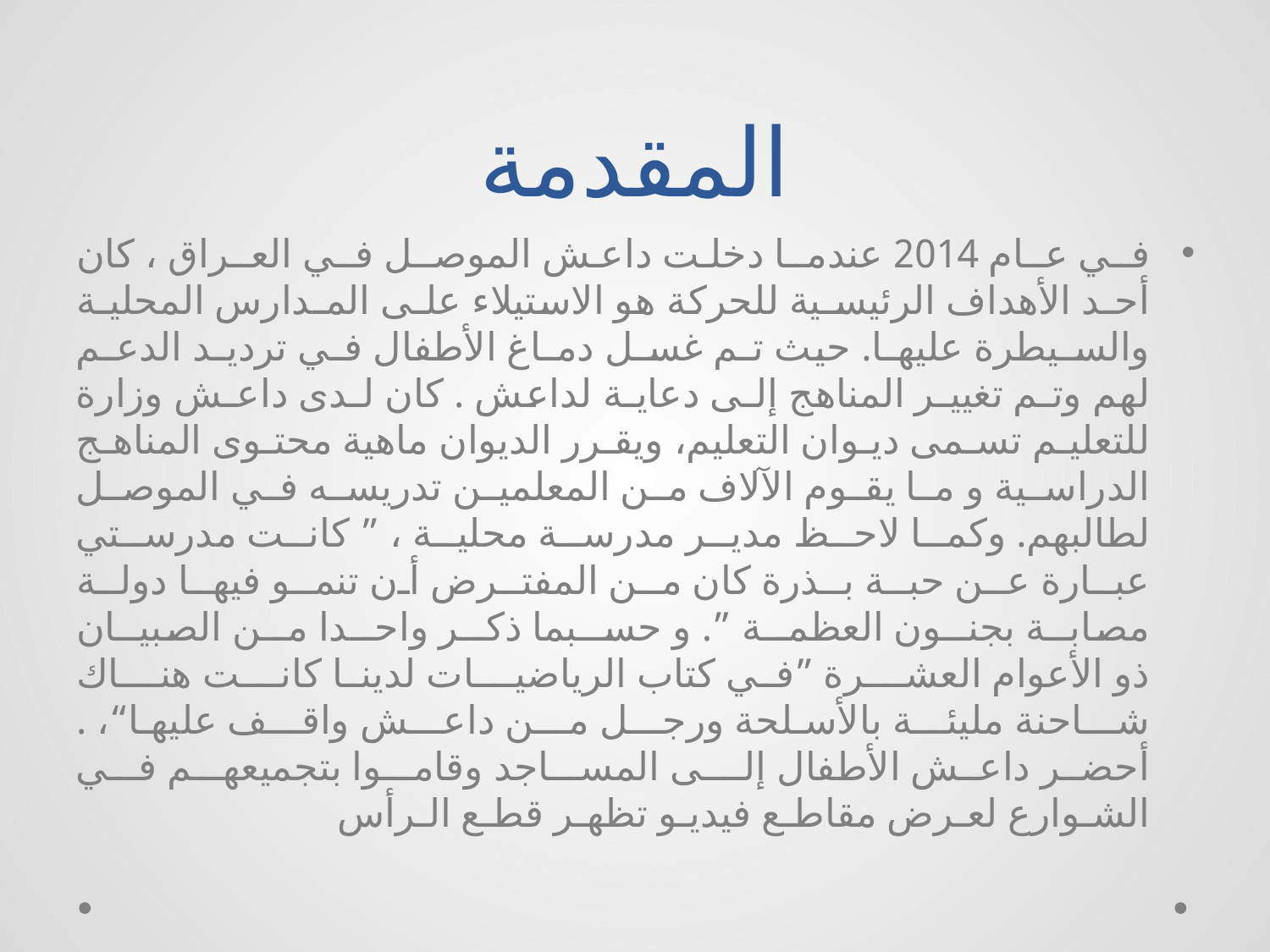

# المقدمة
فـي عـام 2014 عندمـا دخلت داعش الموصـل فـي العـراق ، كان أحـد الأهداف الرئيسـية للحركة هو الاستيلاء علـى المـدارس المحليـة والسـيطرة عليهـا. حيث تـم غسـل دمـاغ الأطفال فـي ترديـد الدعـم لهم وتـم تغييـر المناهج إلـى دعايـة لداعش . كان لـدى داعـش وزارة للتعليـم تسـمى ديـوان التعليم، ويقـرر الديوان ماهية محتـوى المناهـج الدراسـية و مـا يقـوم الآلاف مـن المعلميـن تدريسـه فـي الموصـل لطالبهم. وكمـا لاحـظ مديـر مدرسـة محليـة ، ” كانـت مدرسـتي عبـارة عـن حبـة بـذرة كان مـن المفتـرض أن تنمـو فيهـا دولـة مصابــة بجنــون العظمــة ”. و حســبما ذكــر واحــدا مــن الصبيــان ذو الأعوام العشــرة ”في كتاب الرياضيــات لدينا كانــت هنــاك شــاحنة مليئــة بالأسلحة ورجــل مــن داعــش واقــف عليها“، . أحضر داعش الأطفال إلــى المسـاجد وقامـوا بتجميعهـم فـي الشـوارع لعـرض مقاطـع فيديـو تظهـر قطـع الـرأس